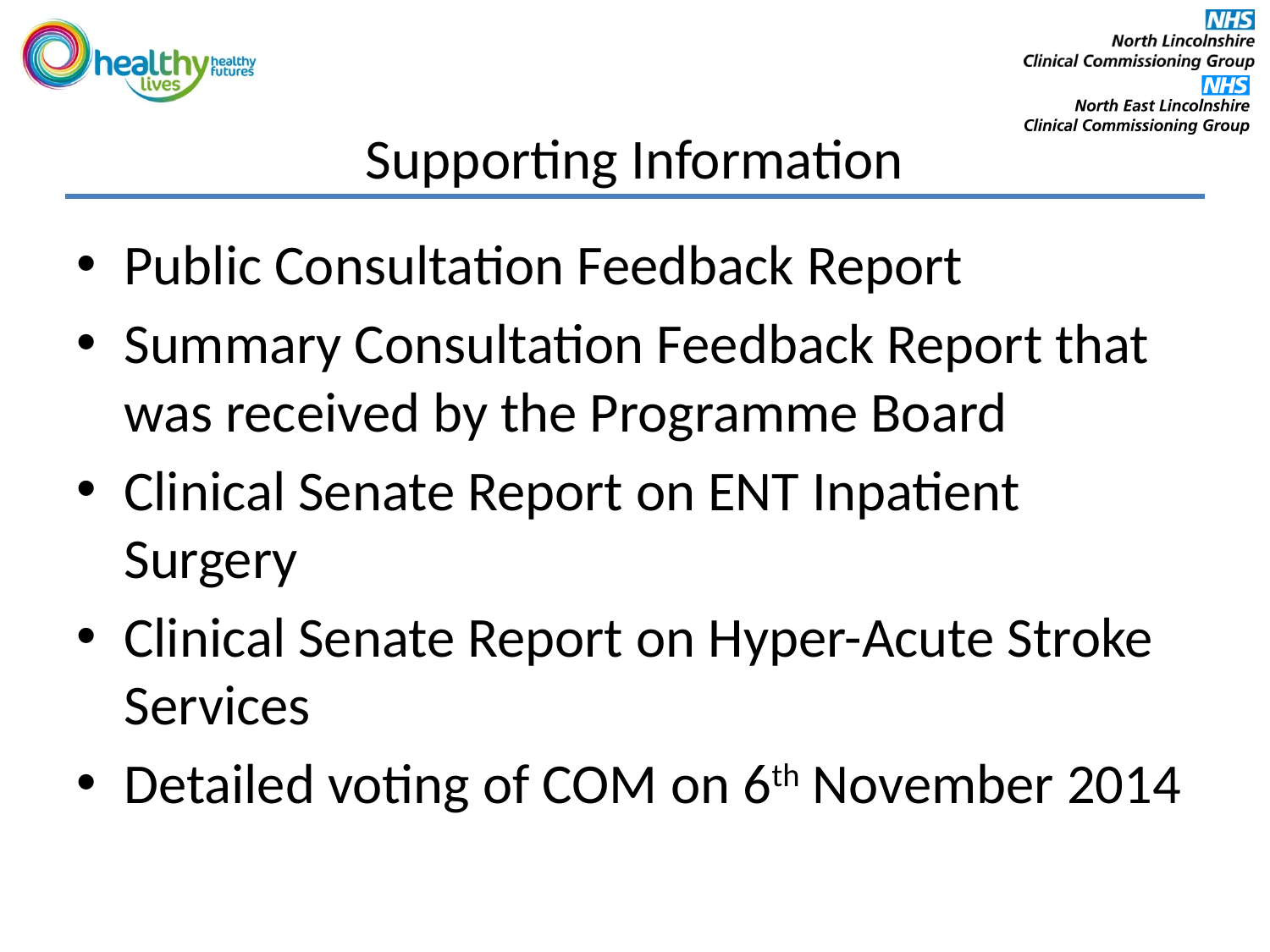

# Supporting Information
Public Consultation Feedback Report
Summary Consultation Feedback Report that was received by the Programme Board
Clinical Senate Report on ENT Inpatient Surgery
Clinical Senate Report on Hyper-Acute Stroke Services
Detailed voting of COM on 6th November 2014